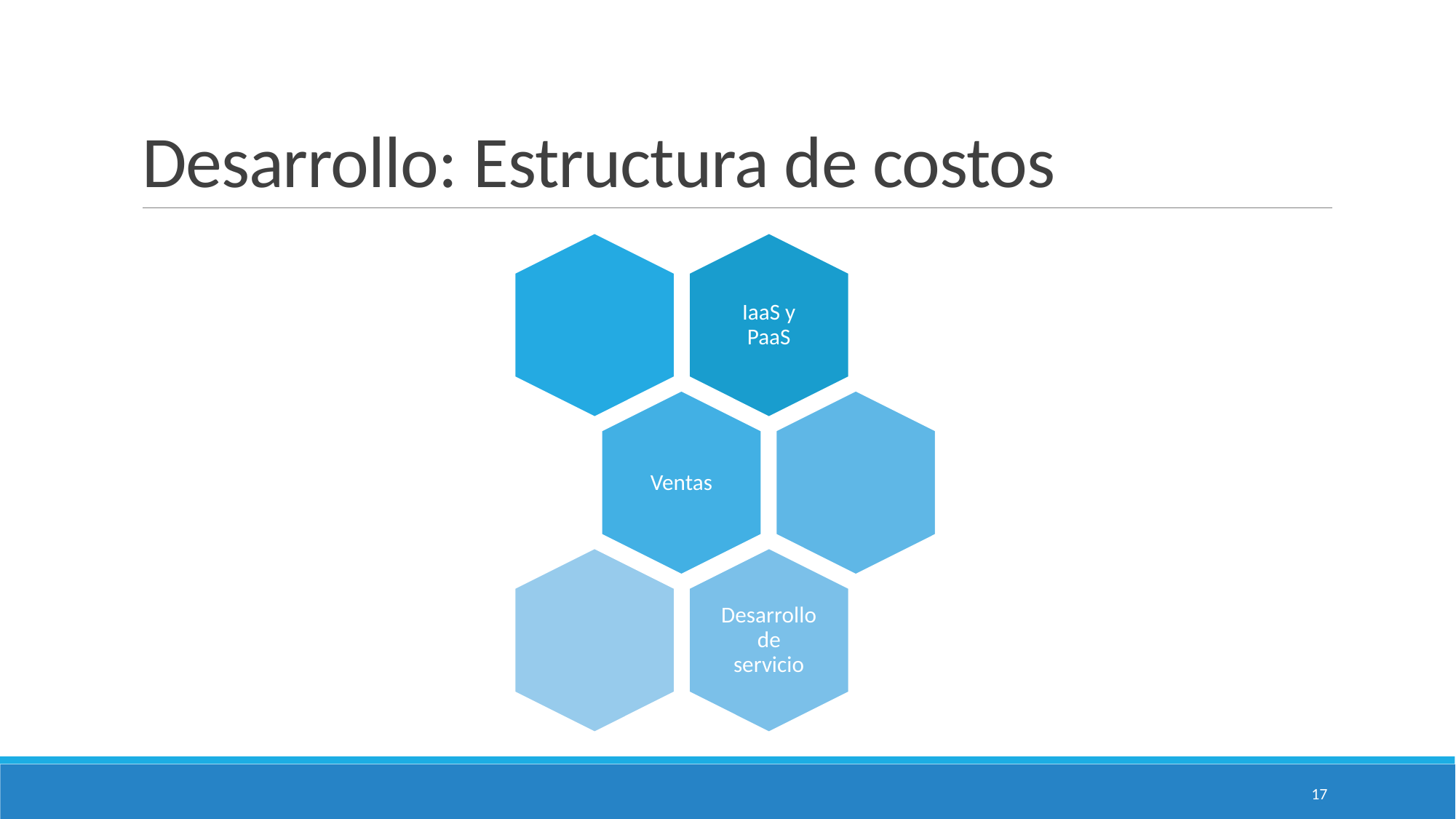

# Desarrollo: Estructura de costos
IaaS y PaaS

Ventas

Desarrollo de servicio

17